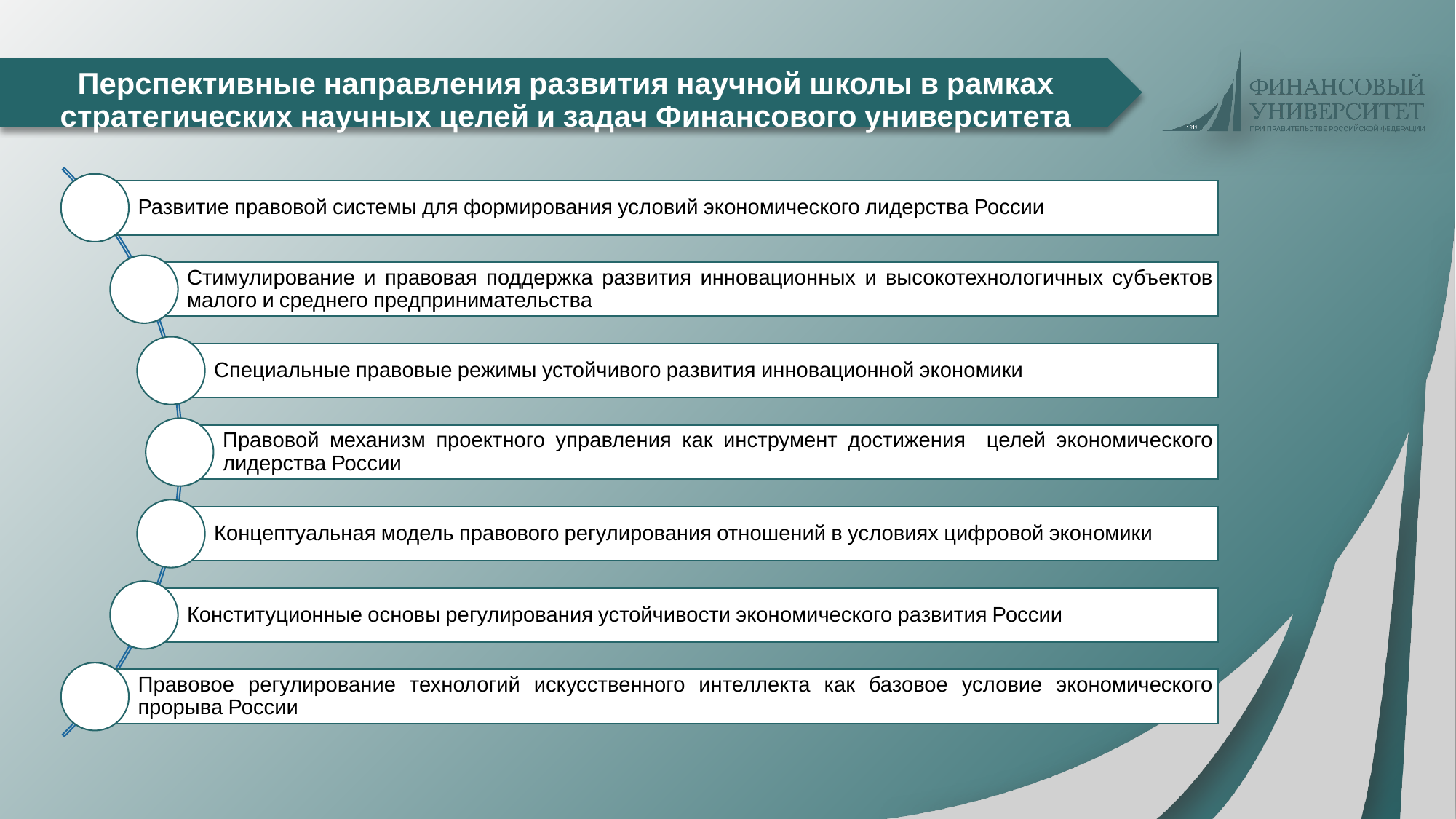

# Перспективные направления развития научной школы в рамках стратегических научных целей и задач Финансового университета
Развитие правовой системы для формирования условий экономического лидерства России
Стимулирование и правовая поддержка развития инновационных и высокотехнологичных субъектов малого и среднего предпринимательства
Специальные правовые режимы устойчивого развития инновационной экономики
Правовой механизм проектного управления как инструмент достижения  целей экономического лидерства России
Концептуальная модель правового регулирования отношений в условиях цифровой экономики
Конституционные основы регулирования устойчивости экономического развития России
Правовое регулирование технологий искусственного интеллекта как базовое условие экономического прорыва России